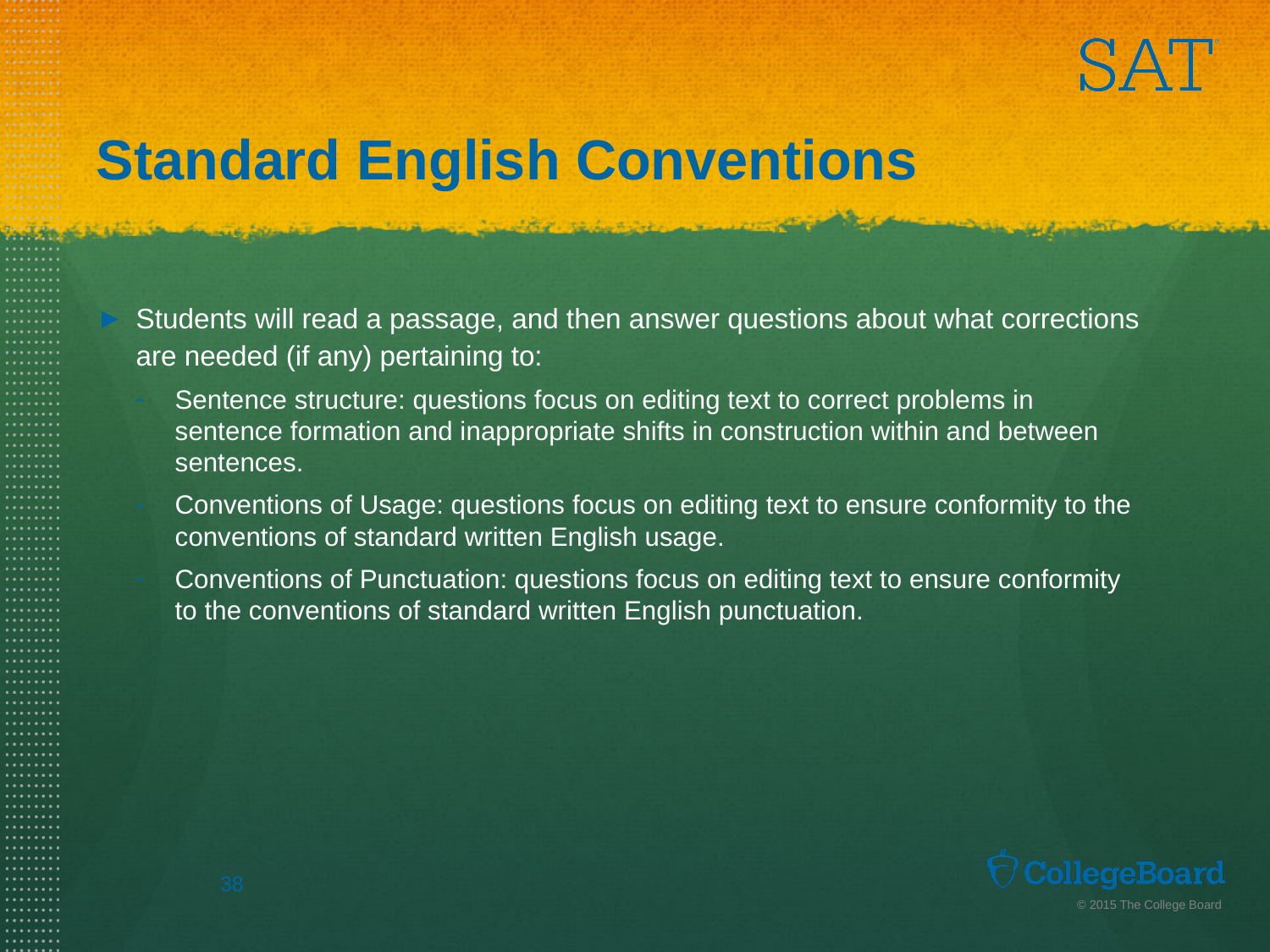

# Standard English Conventions

Students will read a passage, and then answer questions about what corrections are needed (if any) pertaining to:
Sentence structure: questions focus on editing text to correct problems in sentence formation and inappropriate shifts in construction within and between sentences.
Conventions of Usage: questions focus on editing text to ensure conformity to the conventions of standard written English usage.
Conventions of Punctuation: questions focus on editing text to ensure conformity to the conventions of standard written English punctuation.
38